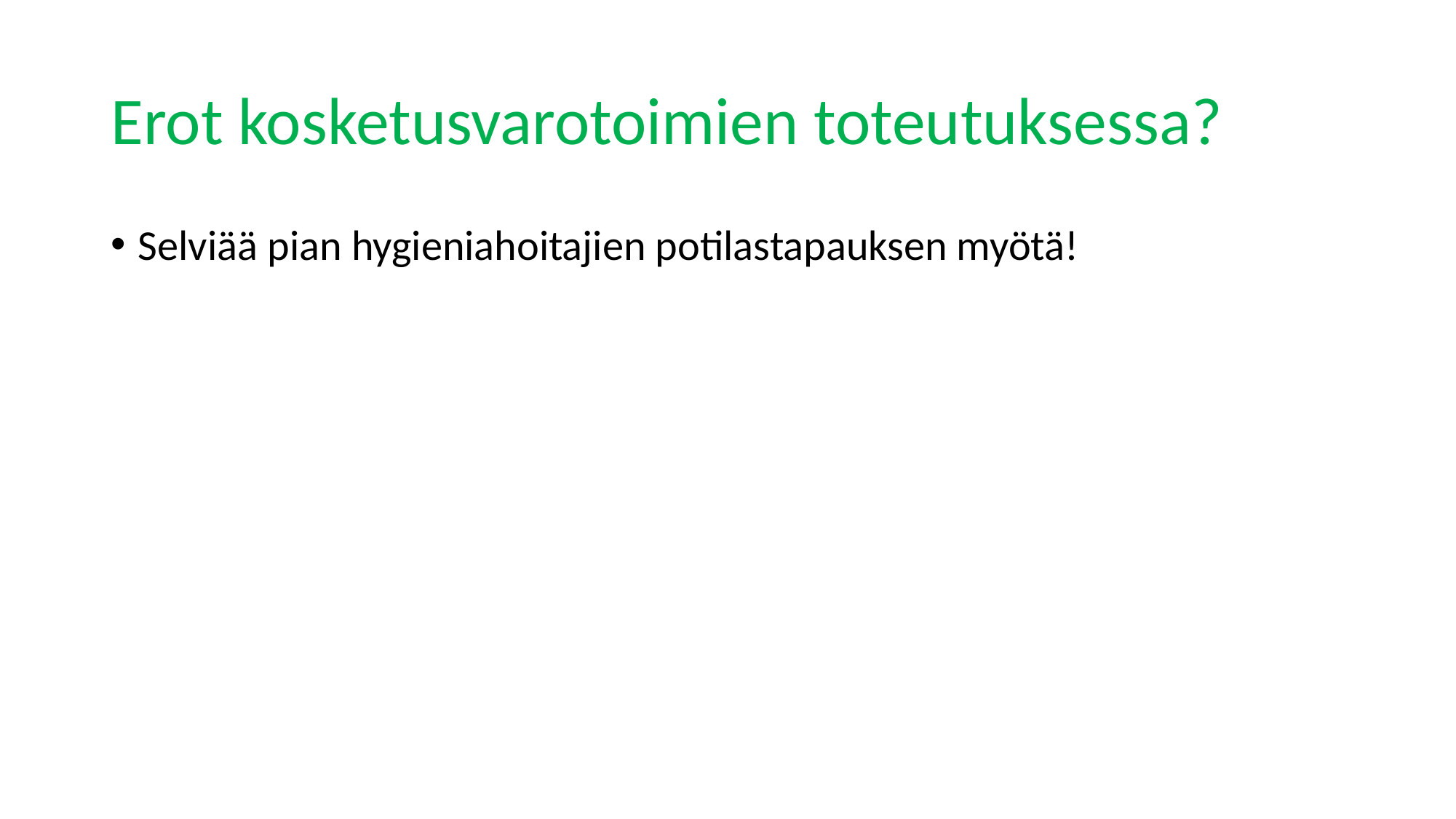

# Erot kosketusvarotoimien toteutuksessa?
Selviää pian hygieniahoitajien potilastapauksen myötä!